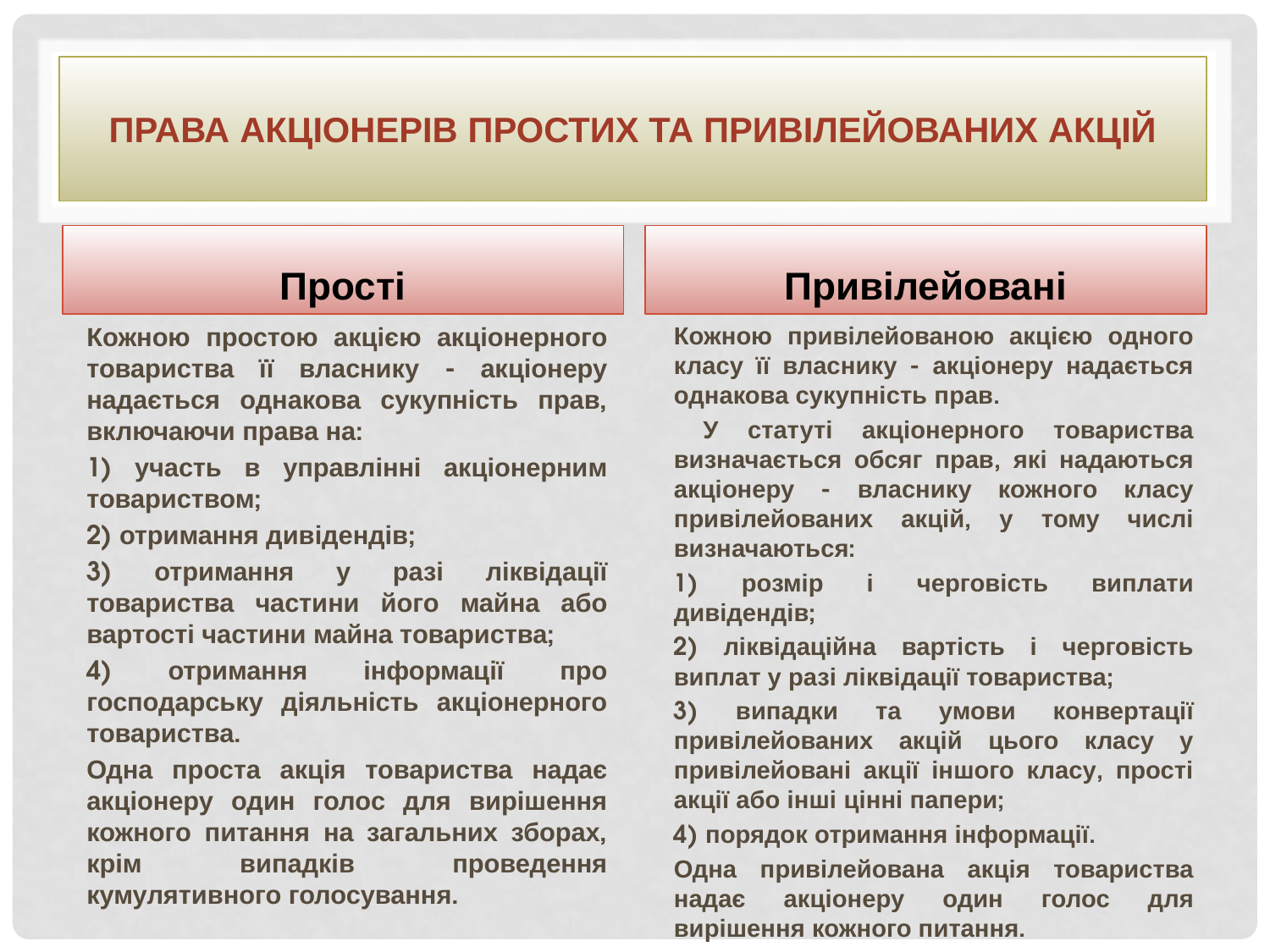

# Права акціонерів простих та привілейованих акцій
Прості
Привілейовані
Кожною простою акцією акціонерного товариства її власнику - акціонеру надається однакова сукупність прав, включаючи права на:
1) участь в управлінні акціонерним товариством;
2) отримання дивідендів;
3) отримання у разі ліквідації товариства частини його майна або вартості частини майна товариства;
4) отримання інформації про господарську діяльність акціонерного товариства.
Одна проста акція товариства надає акціонеру один голос для вирішення кожного питання на загальних зборах, крім випадків проведення кумулятивного голосування.

Кожною привілейованою акцією одного класу її власнику - акціонеру надається однакова сукупність прав.
 У статуті акціонерного товариства визначається обсяг прав, які надаються акціонеру - власнику кожного класу привілейованих акцій, у тому числі визначаються:
1) розмір і черговість виплати дивідендів;
2) ліквідаційна вартість і черговість виплат у разі ліквідації товариства;
3) випадки та умови конвертації привілейованих акцій цього класу у привілейовані акції іншого класу, прості акції або інші цінні папери;
4) порядок отримання інформації.
Одна привілейована акція товариства надає акціонеру один голос для вирішення кожного питання.